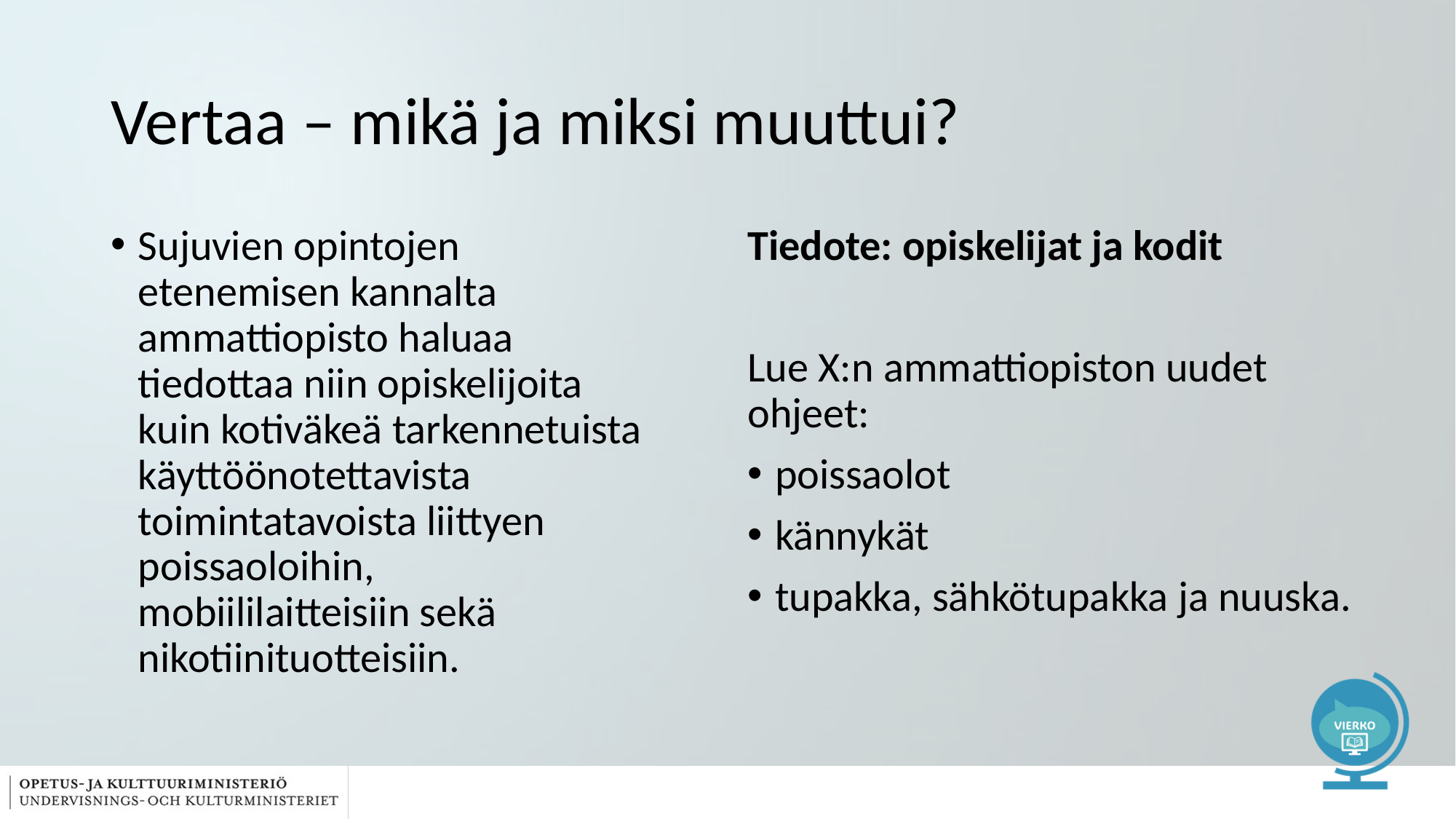

# Vertaa – mikä ja miksi muuttui?
Sujuvien opintojen etenemisen kannalta ammattiopisto haluaa tiedottaa niin opiskelijoita kuin kotiväkeä tarkennetuista käyttöönotettavista toimintatavoista liittyen poissaoloihin, mobiililaitteisiin sekä nikotiinituotteisiin.

Tiedote: opiskelijat ja kodit

Lue X:n ammattiopiston uudet ohjeet:
poissaolot
kännykät
tupakka, sähkötupakka ja nuuska.